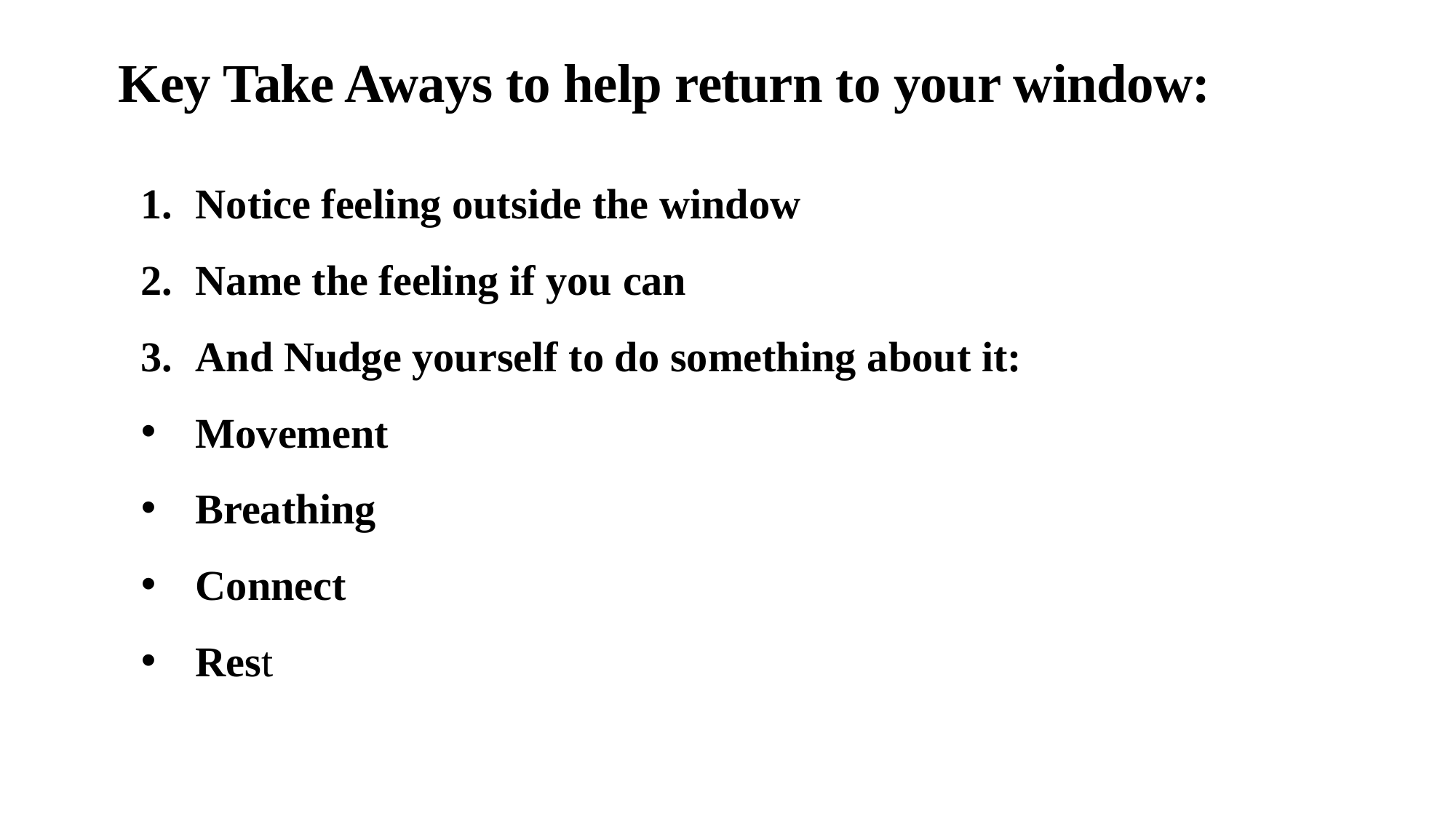

# Key Take Aways to help return to your window:
Notice feeling outside the window
Name the feeling if you can
And Nudge yourself to do something about it:
Movement
Breathing
Connect
Rest